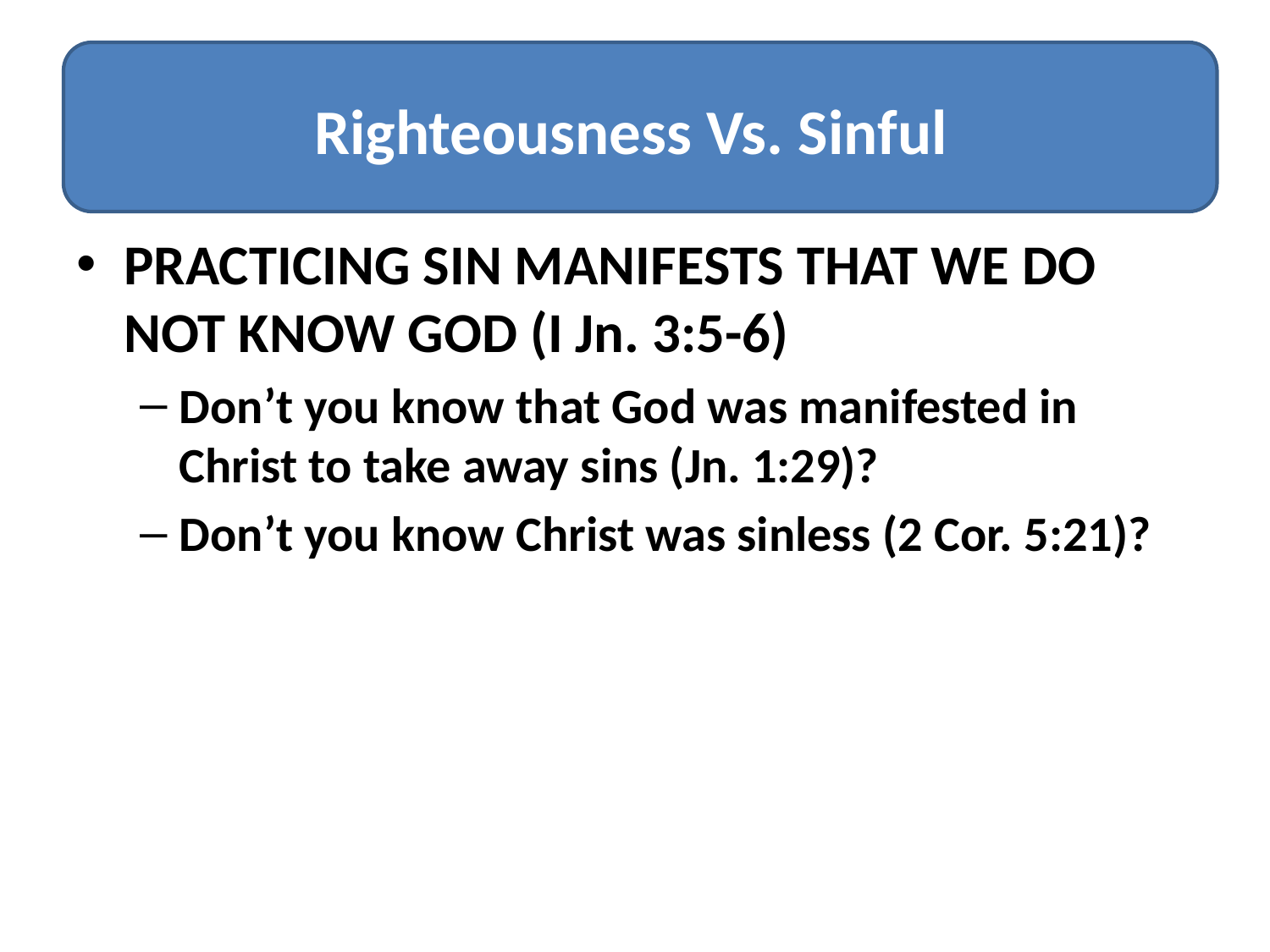

#

Righteousness Vs. Sinful
PRACTICING SIN MANIFESTS THAT WE DO NOT KNOW GOD (I Jn. 3:5-6)
Don’t you know that God was manifested in Christ to take away sins (Jn. 1:29)?
Don’t you know Christ was sinless (2 Cor. 5:21)?